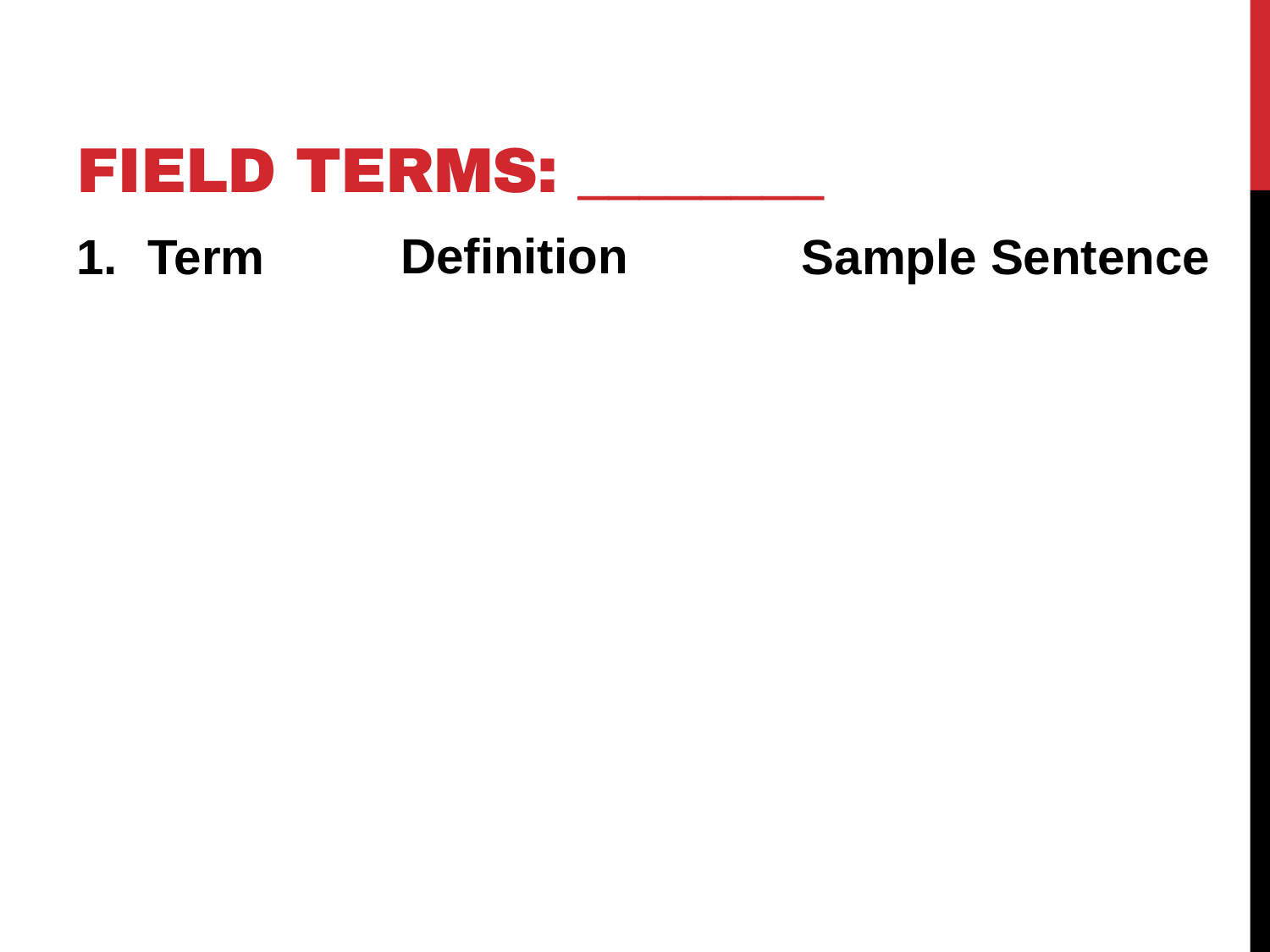

# FIELD TERMS: ________
Term

Definition
Sample Sentence